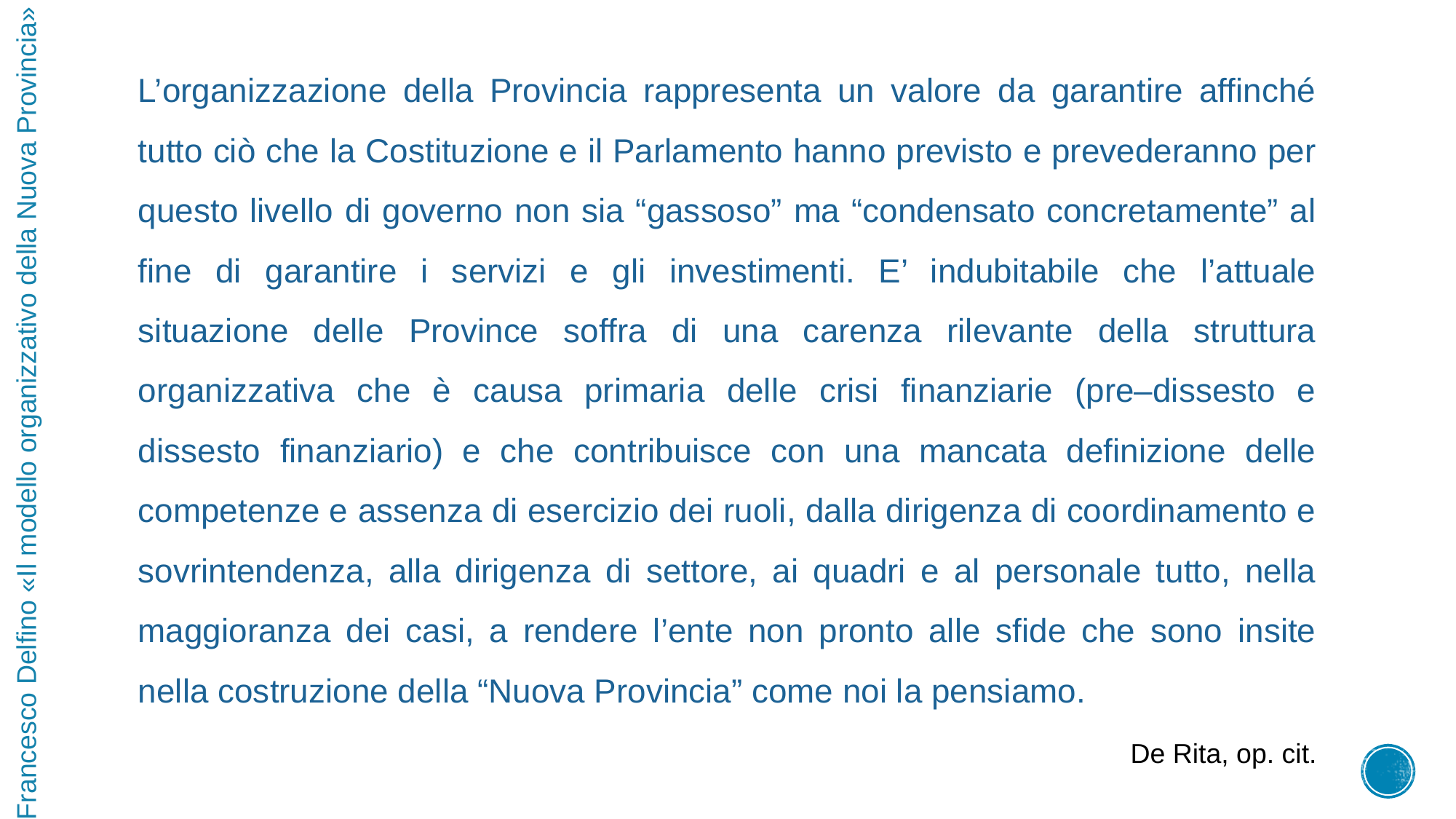

L’organizzazione della Provincia rappresenta un valore da garantire affinché tutto ciò che la Costituzione e il Parlamento hanno previsto e prevederanno per questo livello di governo non sia “gassoso” ma “condensato concretamente” al fine di garantire i servizi e gli investimenti. E’ indubitabile che l’attuale situazione delle Province soffra di una carenza rilevante della struttura organizzativa che è causa primaria delle crisi finanziarie (pre–dissesto e dissesto finanziario) e che contribuisce con una mancata definizione delle competenze e assenza di esercizio dei ruoli, dalla dirigenza di coordinamento e sovrintendenza, alla dirigenza di settore, ai quadri e al personale tutto, nella maggioranza dei casi, a rendere l’ente non pronto alle sfide che sono insite nella costruzione della “Nuova Provincia” come noi la pensiamo.
De Rita, op. cit.
Francesco Delfino «Il modello organizzativo della Nuova Provincia»